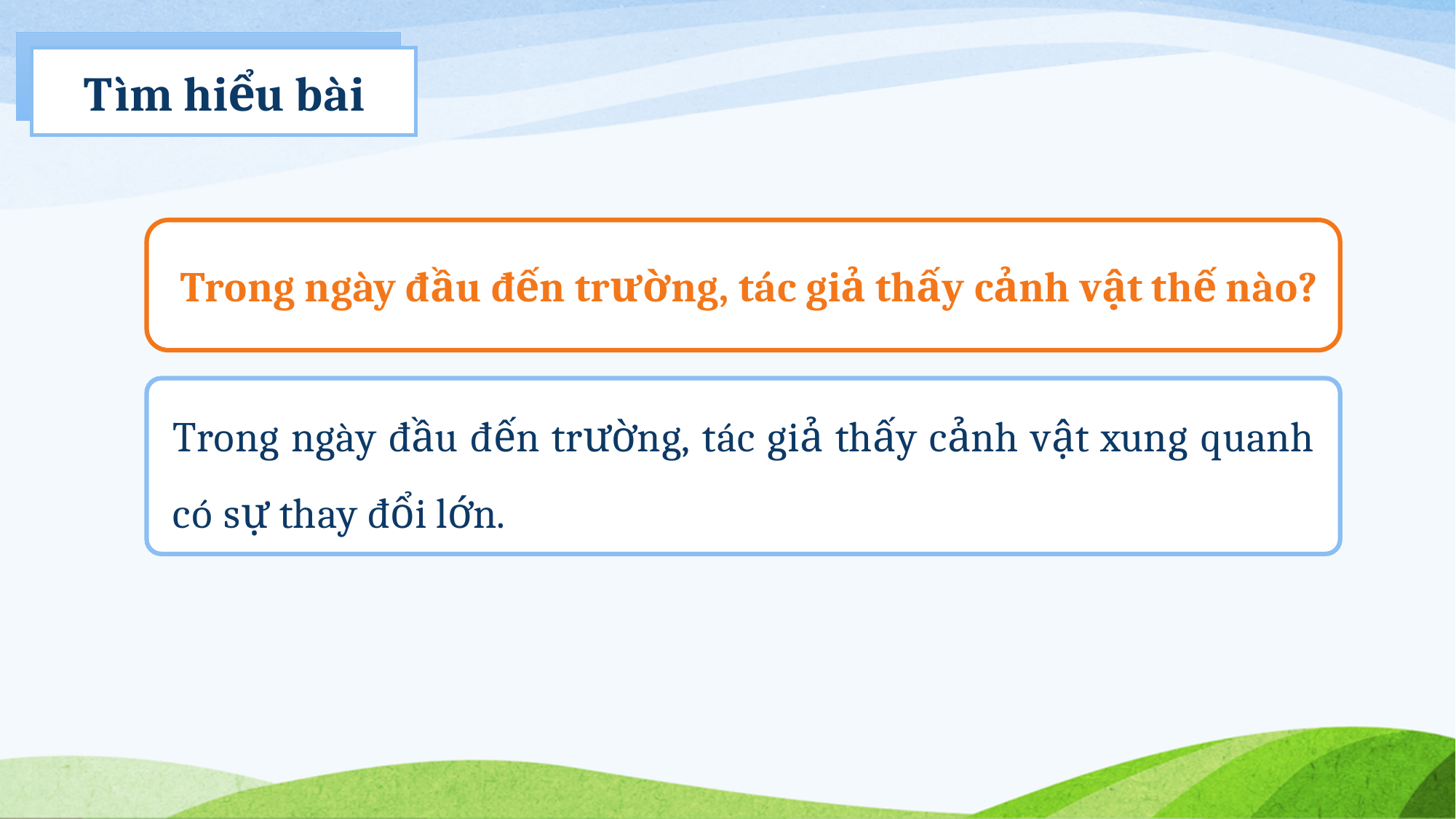

Tìm hiểu bài

Trong ngày đầu đến trường, tác giả thấy cảnh vật thế nào?

Trong ngày đầu đến trường, tác giả thấy cảnh vật xung quanh có sự thay đổi lớn.